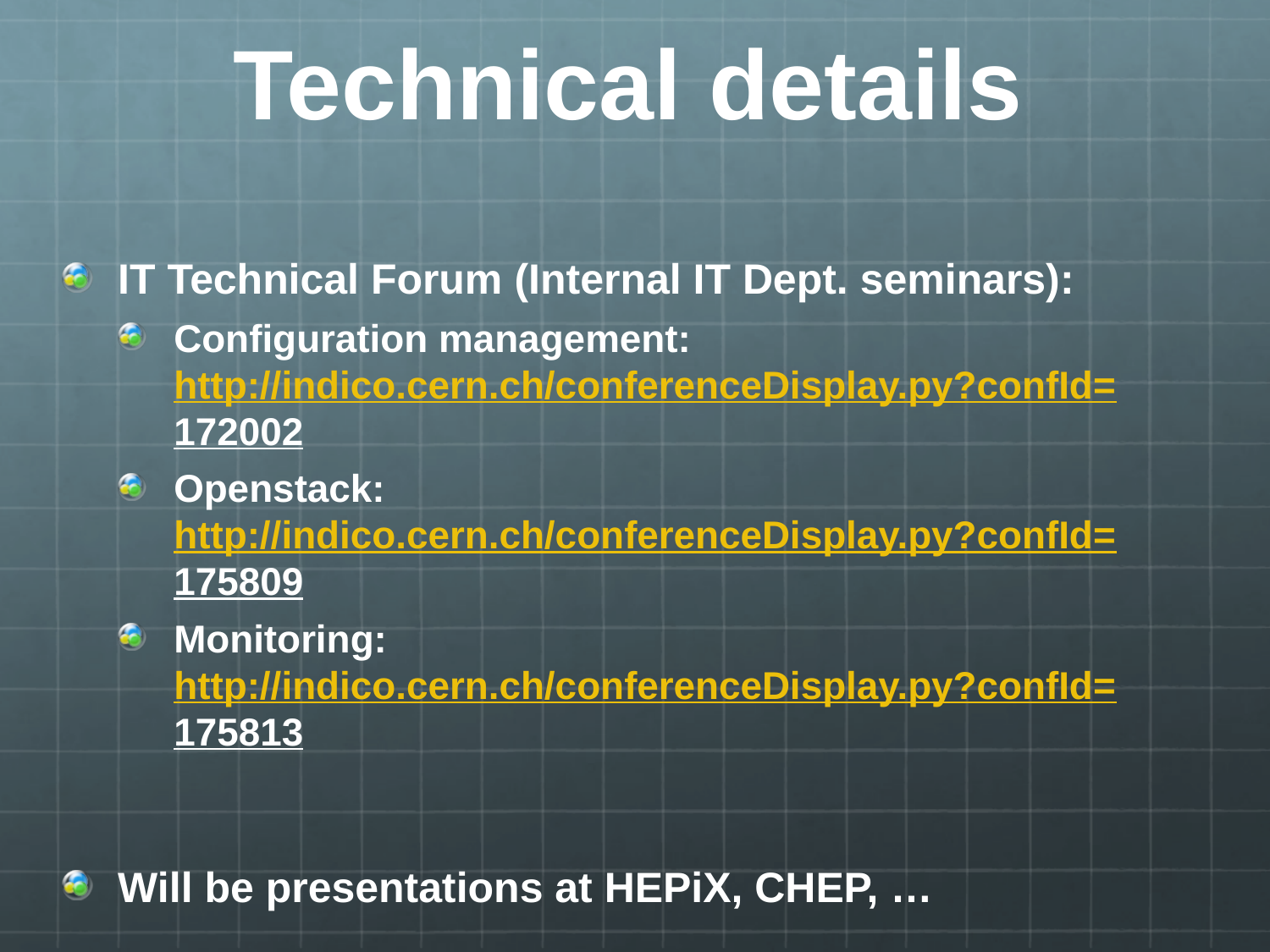

# Technical details

IT Technical Forum (Internal IT Dept. seminars):
Configuration management: http://indico.cern.ch/conferenceDisplay.py?confId=172002
Openstack: http://indico.cern.ch/conferenceDisplay.py?confId=175809
Monitoring: http://indico.cern.ch/conferenceDisplay.py?confId=175813

Will be presentations at HEPiX, CHEP, …